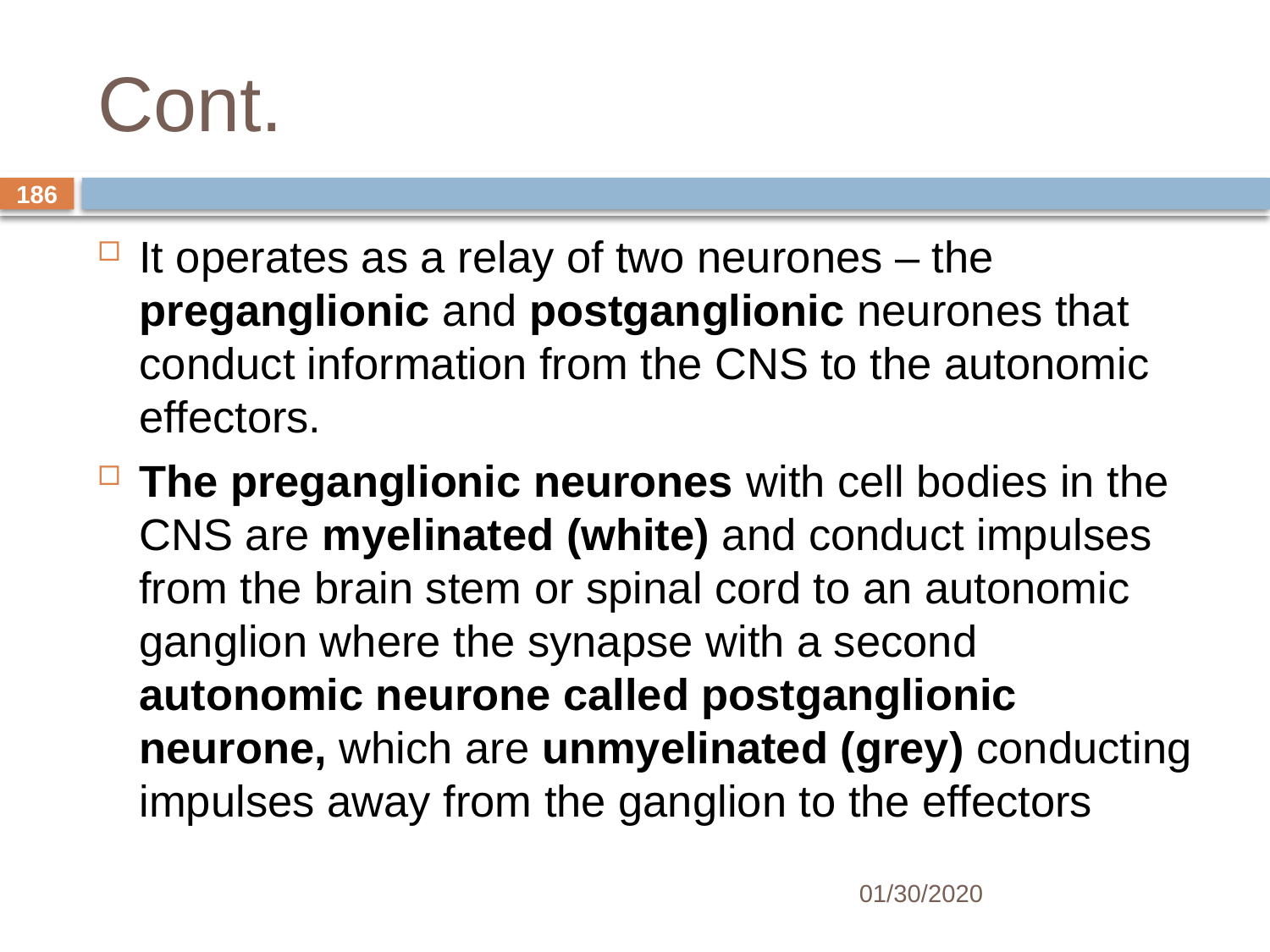

# Cont.
186
It operates as a relay of two neurones – the preganglionic and postganglionic neurones that conduct information from the CNS to the autonomic effectors.
The preganglionic neurones with cell bodies in the CNS are myelinated (white) and conduct impulses from the brain stem or spinal cord to an autonomic ganglion where the synapse with a second autonomic neurone called postganglionic neurone, which are unmyelinated (grey) conducting impulses away from the ganglion to the effectors

01/30/2020